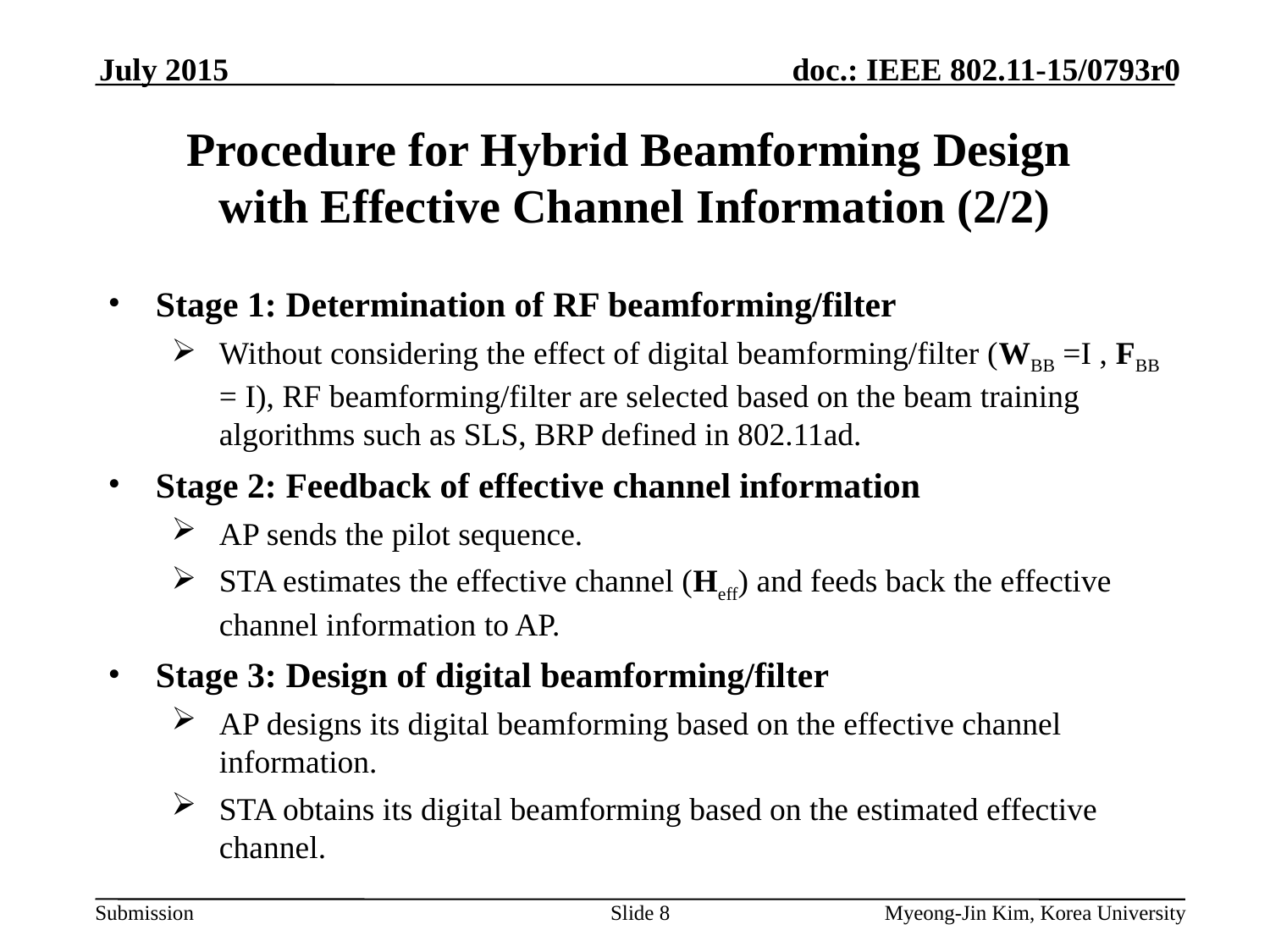

July 2015
# Procedure for Hybrid Beamforming Design with Effective Channel Information (2/2)
Stage 1: Determination of RF beamforming/filter
Without considering the effect of digital beamforming/filter (WBB =I , FBB = I), RF beamforming/filter are selected based on the beam training algorithms such as SLS, BRP defined in 802.11ad.
Stage 2: Feedback of effective channel information
AP sends the pilot sequence.
STA estimates the effective channel (Heff) and feeds back the effective channel information to AP.
Stage 3: Design of digital beamforming/filter
AP designs its digital beamforming based on the effective channel information.
STA obtains its digital beamforming based on the estimated effective channel.

Slide 8
Myeong-Jin Kim, Korea University